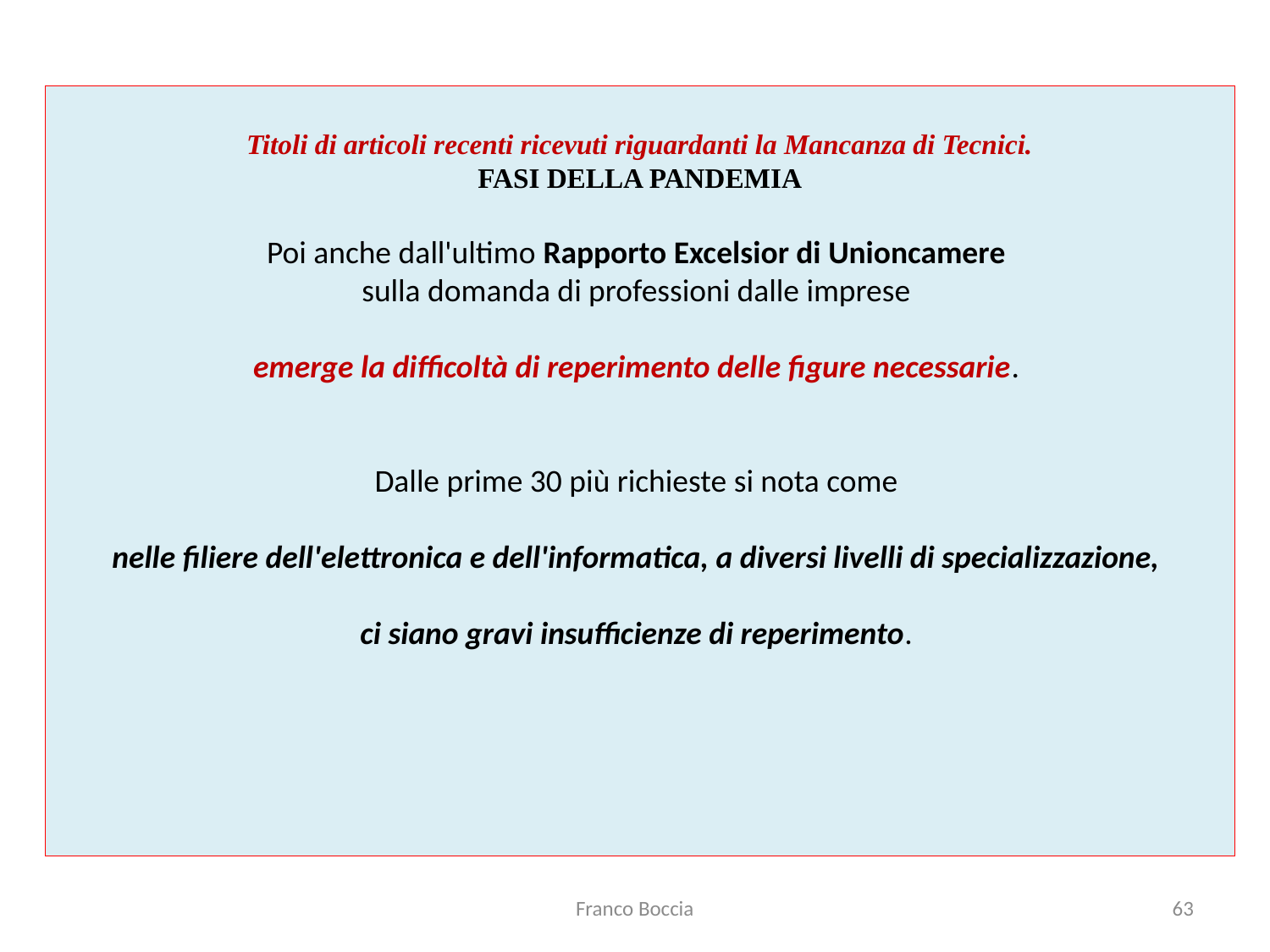

Titoli di articoli recenti ricevuti riguardanti la Mancanza di Tecnici.
FASI DELLA PANDEMIA

Poi anche dall'ultimo Rapporto Excelsior di Unioncamere
sulla domanda di professioni dalle imprese

emerge la difficoltà di reperimento delle figure necessarie.

Dalle prime 30 più richieste si nota come

nelle filiere dell'elettronica e dell'informatica, a diversi livelli di specializzazione,

ci siano gravi insufficienze di reperimento.

Franco Boccia
63